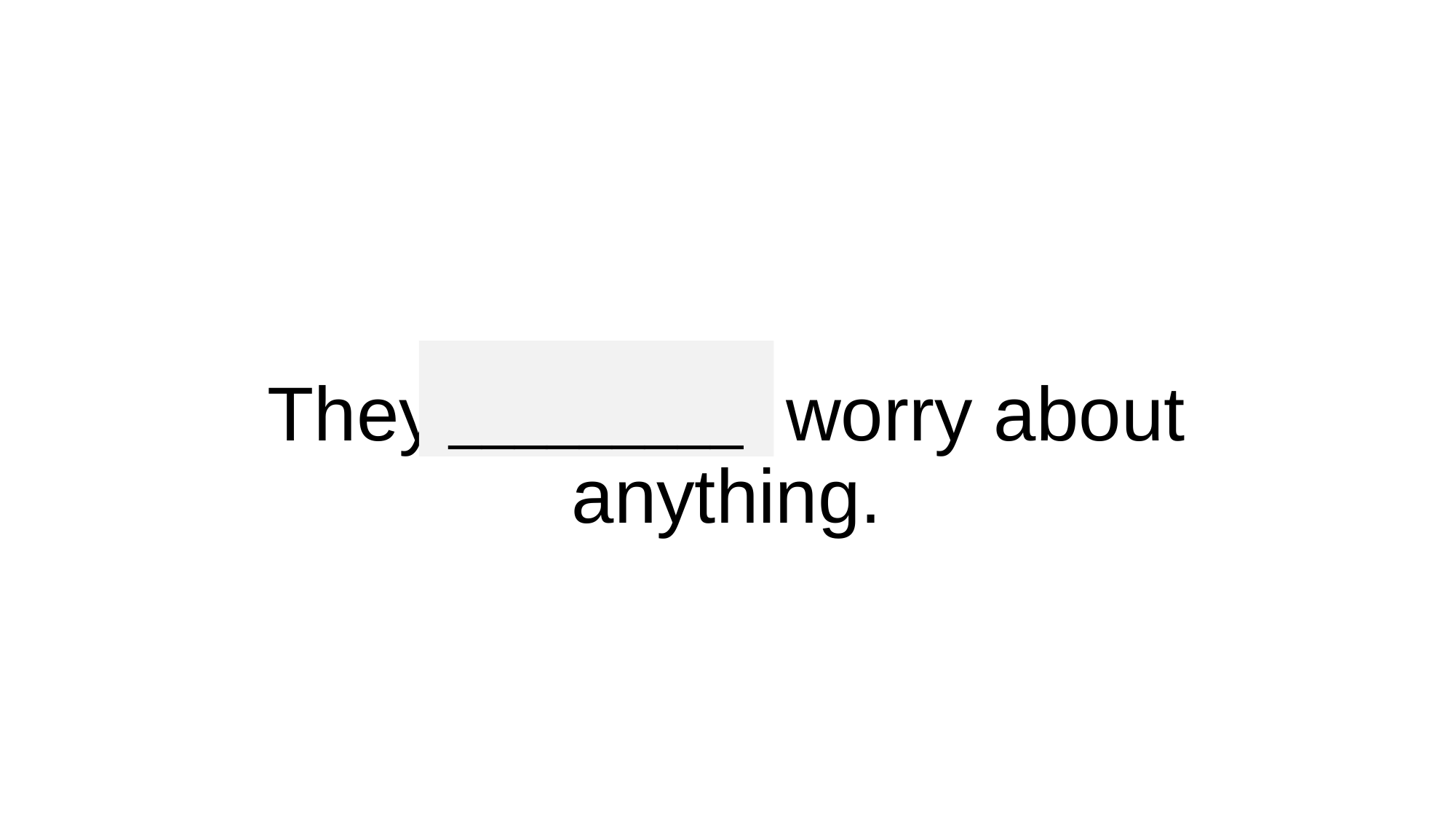

_________
# They shouldn’t worry about anything.